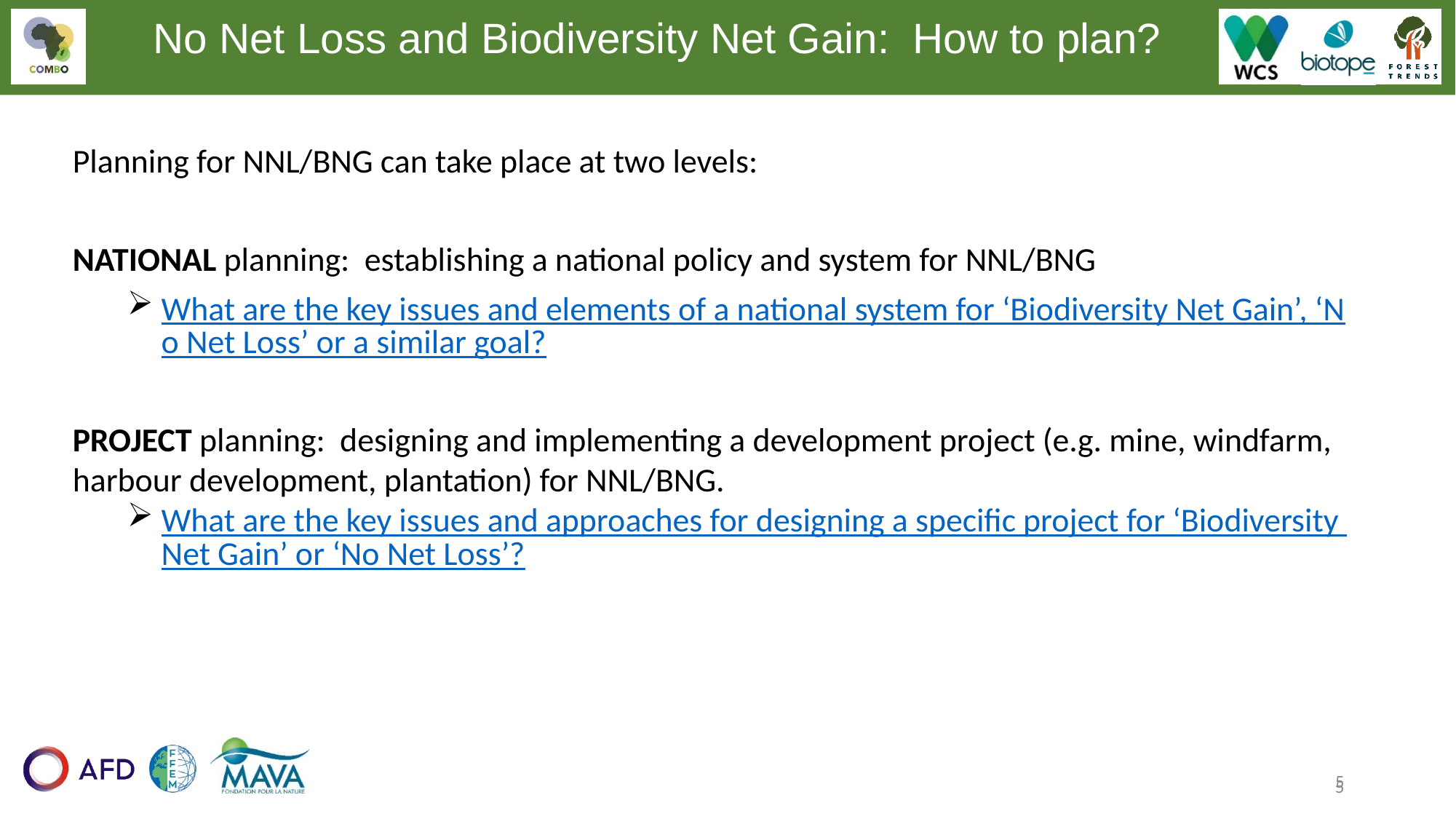

No Net Loss and Biodiversity Net Gain:  How to plan?
Planning for NNL/BNG can take place at two levels:

NATIONAL planning:  establishing a national policy and system for NNL/BNG
What are the key issues and elements of a national system for ‘Biodiversity Net Gain’, ‘No Net Loss’ or a similar goal?

PROJECT planning:  designing and implementing a development project (e.g. mine, windfarm, harbour development, plantation) for NNL/BNG.
What are the key issues and approaches for designing a specific project for ‘Biodiversity Net Gain’ or ‘No Net Loss’?

5